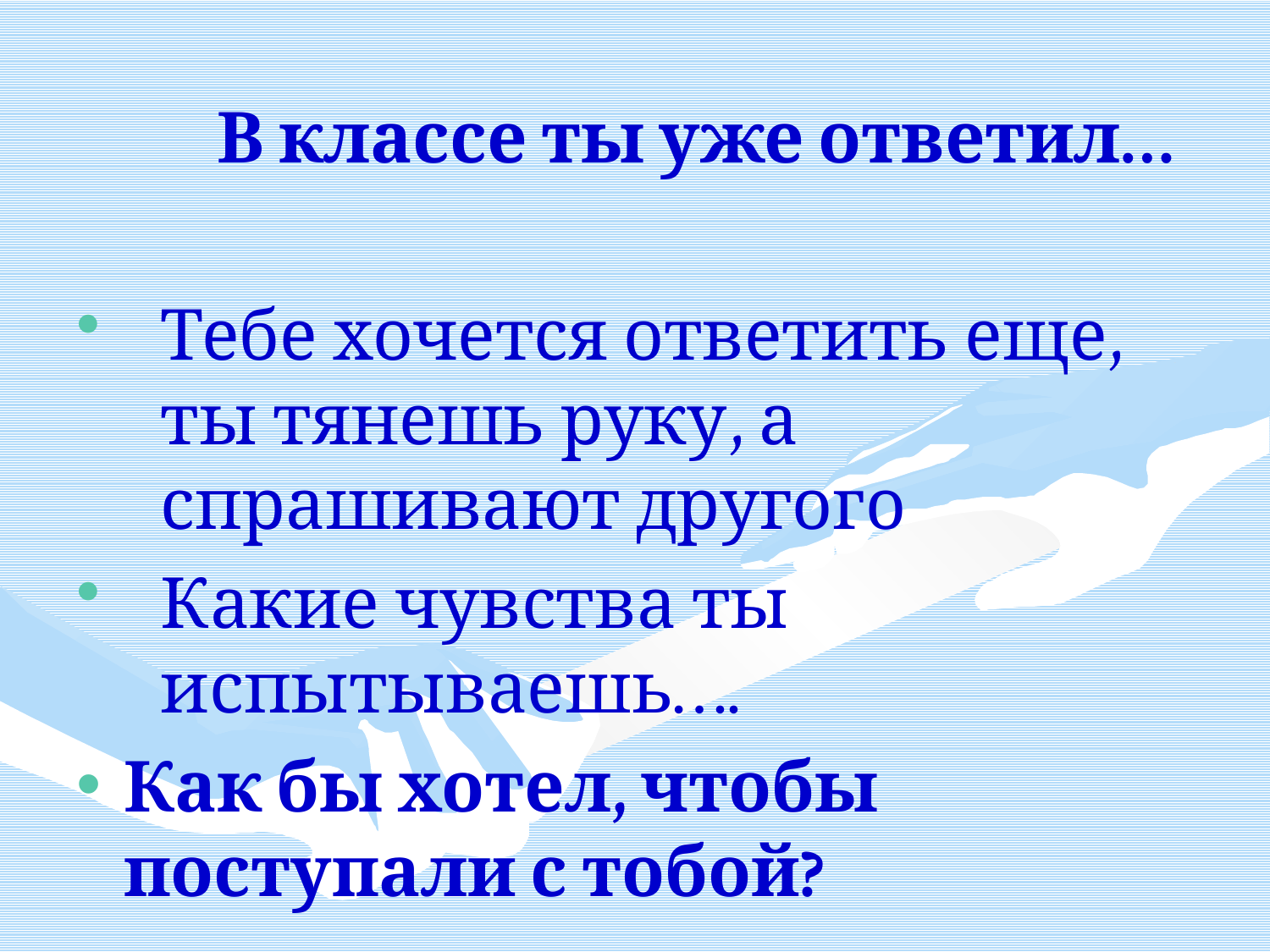

В классе ты уже ответил…

Тебе хочется ответить еще, ты тянешь руку, а спрашивают другого
Какие чувства ты испытываешь….
Как бы хотел, чтобы поступали с тобой?